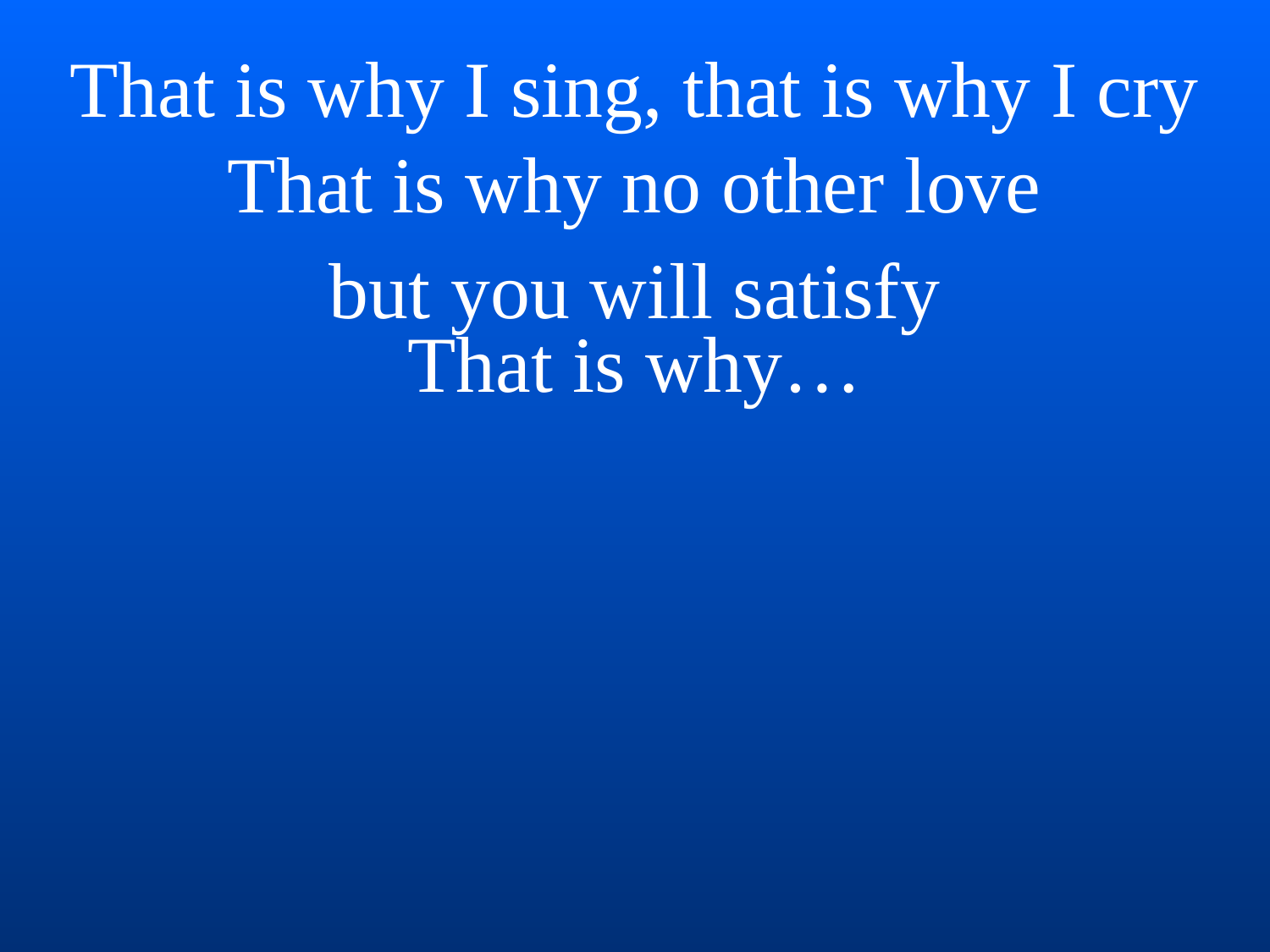

That is why I sing, that is why I cry
That is why no other love
but you will satisfy
That is why…